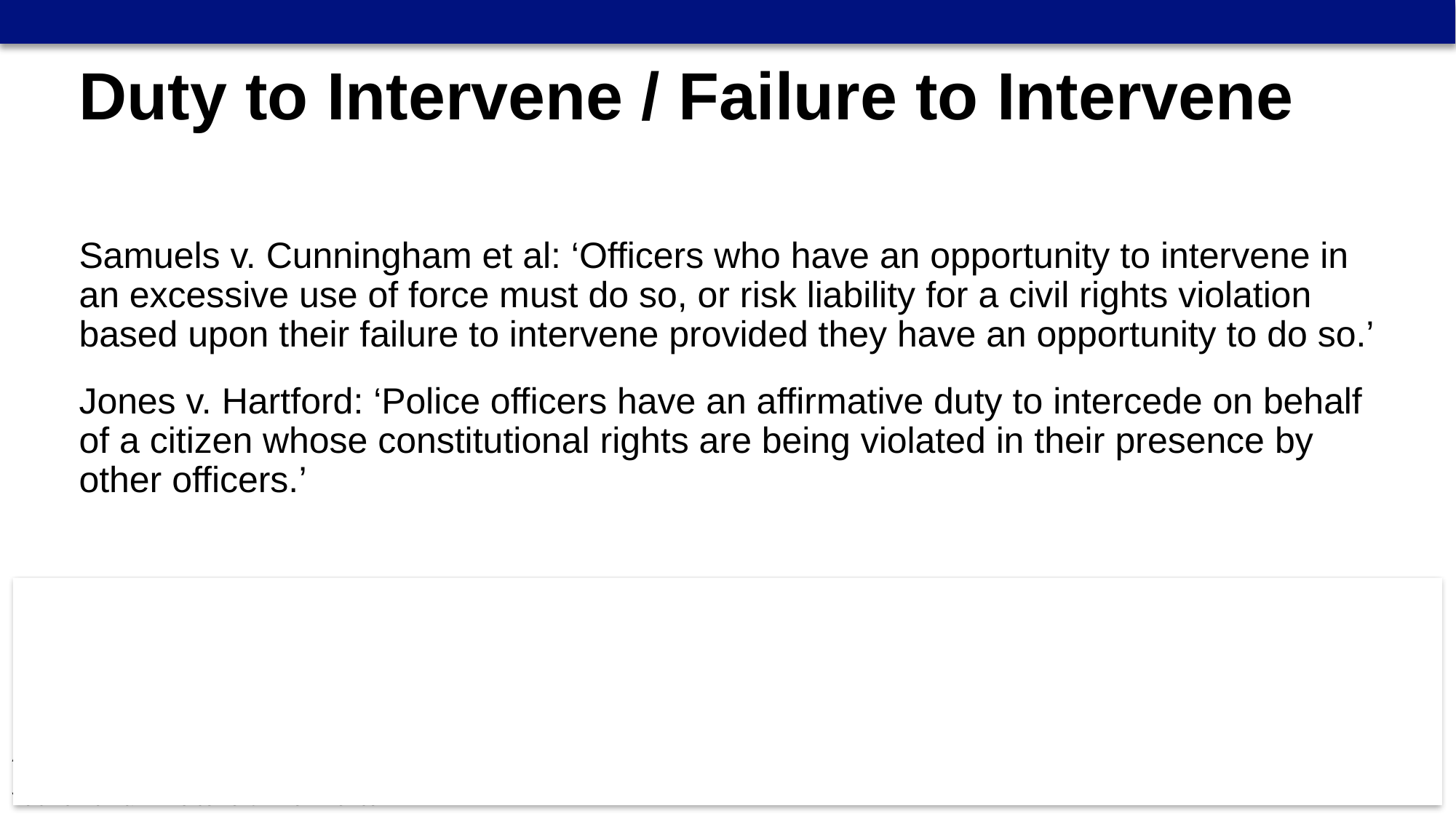

Duty to Intervene / Failure to Intervene
Samuels v. Cunningham et al: ‘Officers who have an opportunity to intervene in an excessive use of force must do so, or risk liability for a civil rights violation based upon their failure to intervene provided they have an opportunity to do so.’
Jones v. Hartford: ‘Police officers have an affirmative duty to intercede on behalf of a citizen whose constitutional rights are being violated in their presence by other officers.’